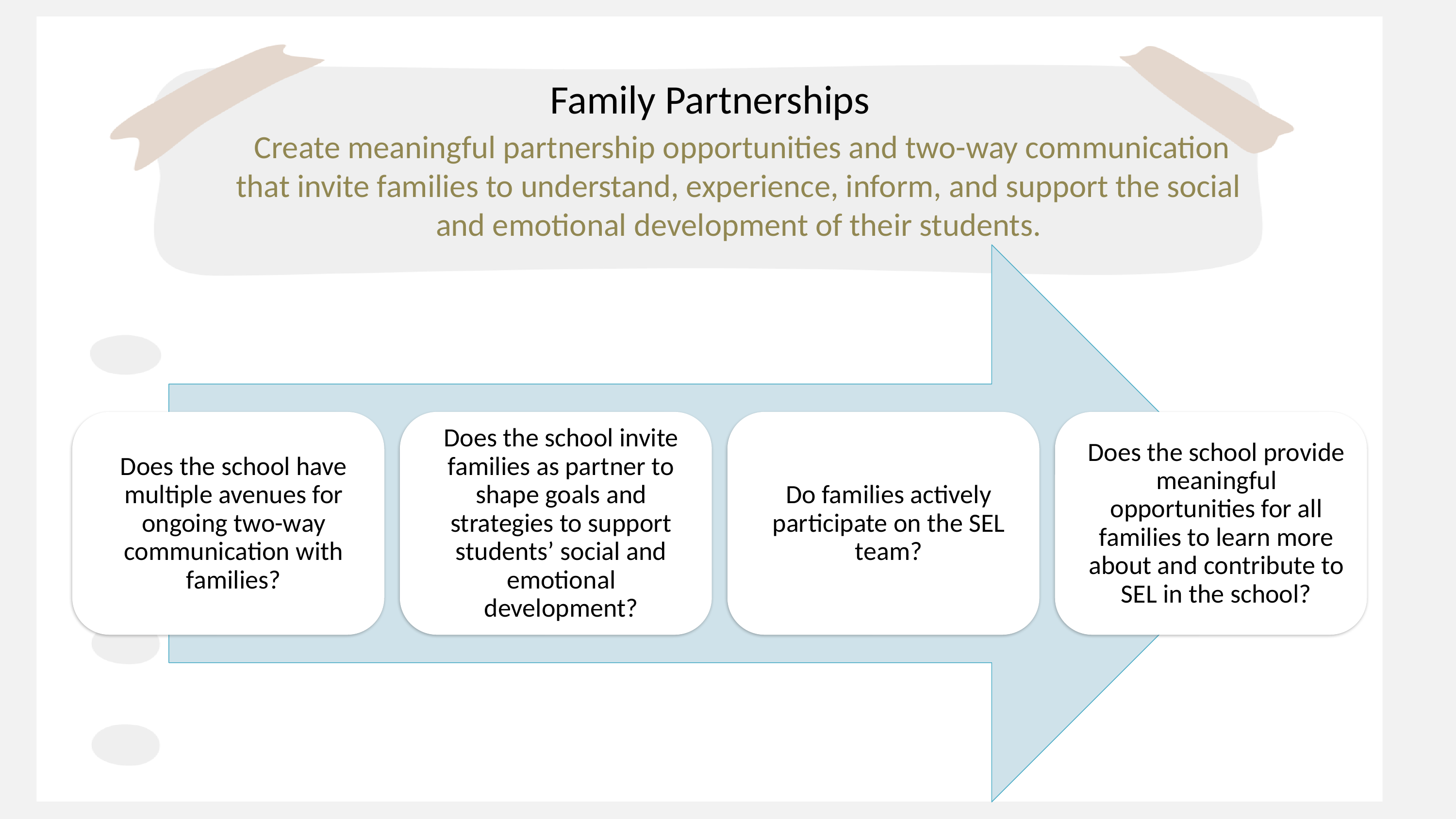

Family Partnerships
 Create meaningful partnership opportunities and two-way communication that invite families to understand, experience, inform, and support the social and emotional development of their students.
Does the school have multiple avenues for ongoing two-way communication with families?
Does the school invite families as partner to shape goals and strategies to support students’ social and emotional development?
Do families actively participate on the SEL team?
Does the school provide meaningful opportunities for all families to learn more about and contribute to SEL in the school?